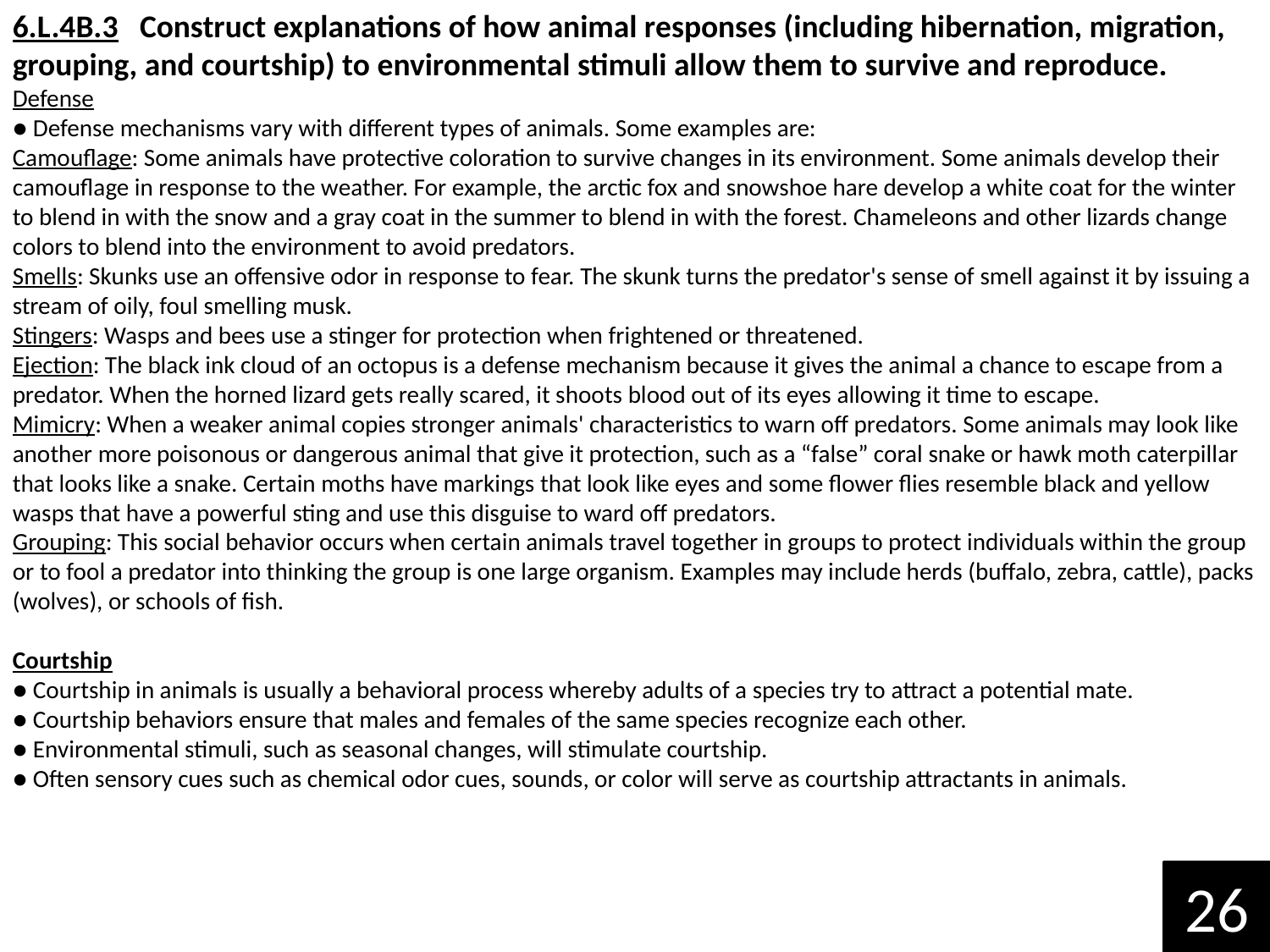

6.L.4B.3   Construct explanations of how animal responses (including hibernation, migration, grouping, and courtship) to environmental stimuli allow them to survive and reproduce.
Defense
● Defense mechanisms vary with different types of animals. Some examples are:
Camouflage: Some animals have protective coloration to survive changes in its environment. Some animals develop their camouflage in response to the weather. For example, the arctic fox and snowshoe hare develop a white coat for the winter to blend in with the snow and a gray coat in the summer to blend in with the forest. Chameleons and other lizards change colors to blend into the environment to avoid predators.
Smells: Skunks use an offensive odor in response to fear. The skunk turns the predator's sense of smell against it by issuing a stream of oily, foul smelling musk.
Stingers: Wasps and bees use a stinger for protection when frightened or threatened.
Ejection: The black ink cloud of an octopus is a defense mechanism because it gives the animal a chance to escape from a predator. When the horned lizard gets really scared, it shoots blood out of its eyes allowing it time to escape.
Mimicry: When a weaker animal copies stronger animals' characteristics to warn off predators. Some animals may look like another more poisonous or dangerous animal that give it protection, such as a “false” coral snake or hawk moth caterpillar that looks like a snake. Certain moths have markings that look like eyes and some flower flies resemble black and yellow wasps that have a powerful sting and use this disguise to ward off predators.
Grouping: This social behavior occurs when certain animals travel together in groups to protect individuals within the group or to fool a predator into thinking the group is one large organism. Examples may include herds (buffalo, zebra, cattle), packs (wolves), or schools of fish.
Courtship
● Courtship in animals is usually a behavioral process whereby adults of a species try to attract a potential mate.
● Courtship behaviors ensure that males and females of the same species recognize each other.
● Environmental stimuli, such as seasonal changes, will stimulate courtship.
● Often sensory cues such as chemical odor cues, sounds, or color will serve as courtship attractants in animals.
26